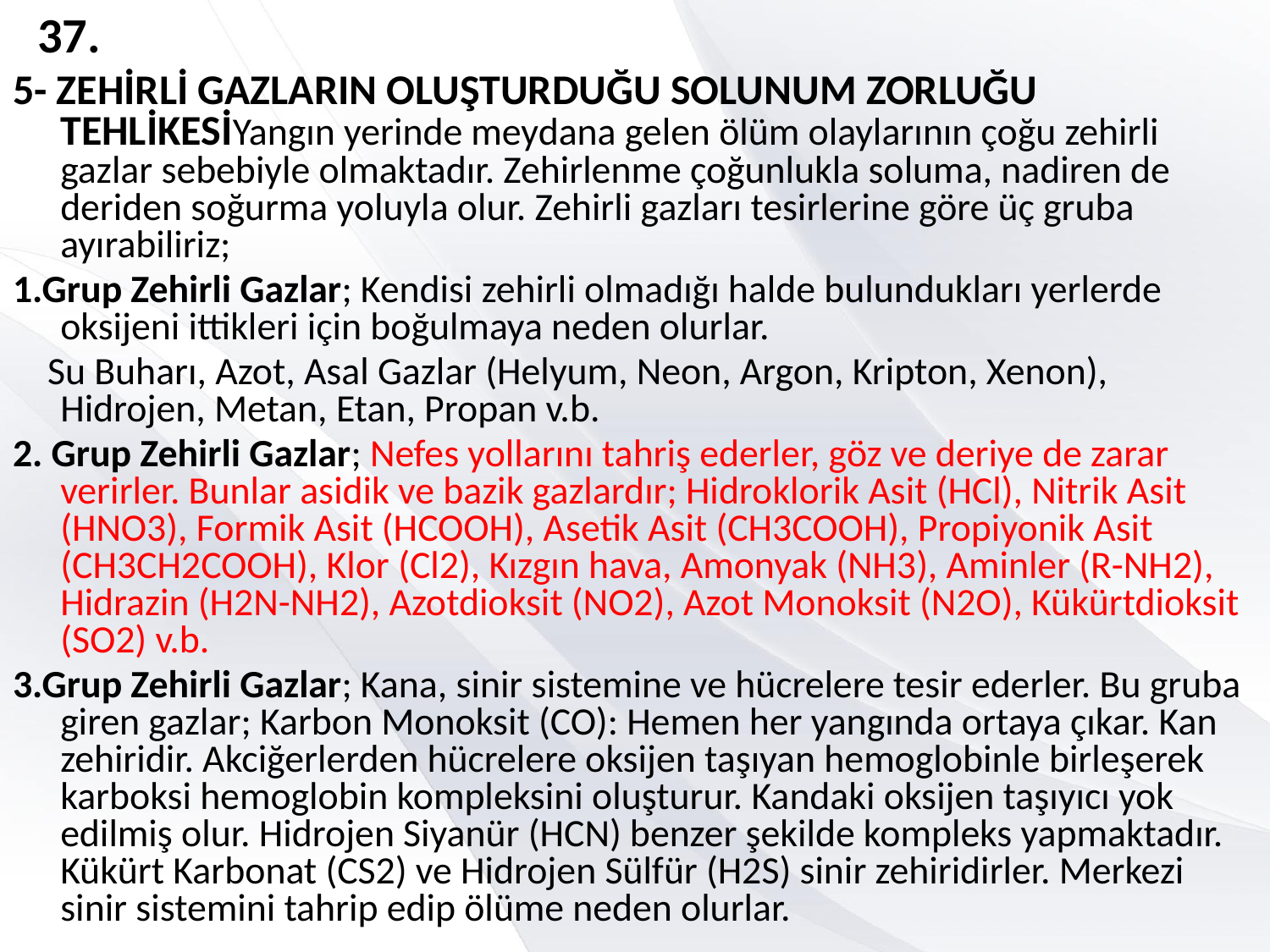

# 37.
5- ZEHİRLİ GAZLARIN OLUŞTURDUĞU SOLUNUM ZORLUĞU TEHLİKESİYangın yerinde meydana gelen ölüm olaylarının çoğu zehirli gazlar sebebiyle olmaktadır. Zehirlenme çoğunlukla soluma, nadiren de deriden soğurma yoluyla olur. Zehirli gazları tesirlerine göre üç gruba ayırabiliriz;
1.Grup Zehirli Gazlar; Kendisi zehirli olmadığı halde bulundukları yerlerde oksijeni ittikleri için boğulmaya neden olurlar.
    Su Buharı, Azot, Asal Gazlar (Helyum, Neon, Argon, Kripton, Xenon), Hidrojen, Metan, Etan, Propan v.b.
2. Grup Zehirli Gazlar; Nefes yollarını tahriş ederler, göz ve deriye de zarar verirler. Bunlar asidik ve bazik gazlardır; Hidroklorik Asit (HCl), Nitrik Asit (HNO3), Formik Asit (HCOOH), Asetik Asit (CH3COOH), Propiyonik Asit (CH3CH2COOH), Klor (Cl2), Kızgın hava, Amonyak (NH3), Aminler (R-NH2), Hidrazin (H2N-NH2), Azotdioksit (NO2), Azot Monoksit (N2O), Kükürtdioksit (SO2) v.b.
3.Grup Zehirli Gazlar; Kana, sinir sistemine ve hücrelere tesir ederler. Bu gruba giren gazlar; Karbon Monoksit (CO): Hemen her yangında ortaya çıkar. Kan zehiridir. Akciğerlerden hücrelere oksijen taşıyan hemoglobinle birleşerek karboksi hemoglobin kompleksini oluşturur. Kandaki oksijen taşıyıcı yok edilmiş olur. Hidrojen Siyanür (HCN) benzer şekilde kompleks yapmaktadır. Kükürt Karbonat (CS2) ve Hidrojen Sülfür (H2S) sinir zehiridirler. Merkezi sinir sistemini tahrip edip ölüme neden olurlar.